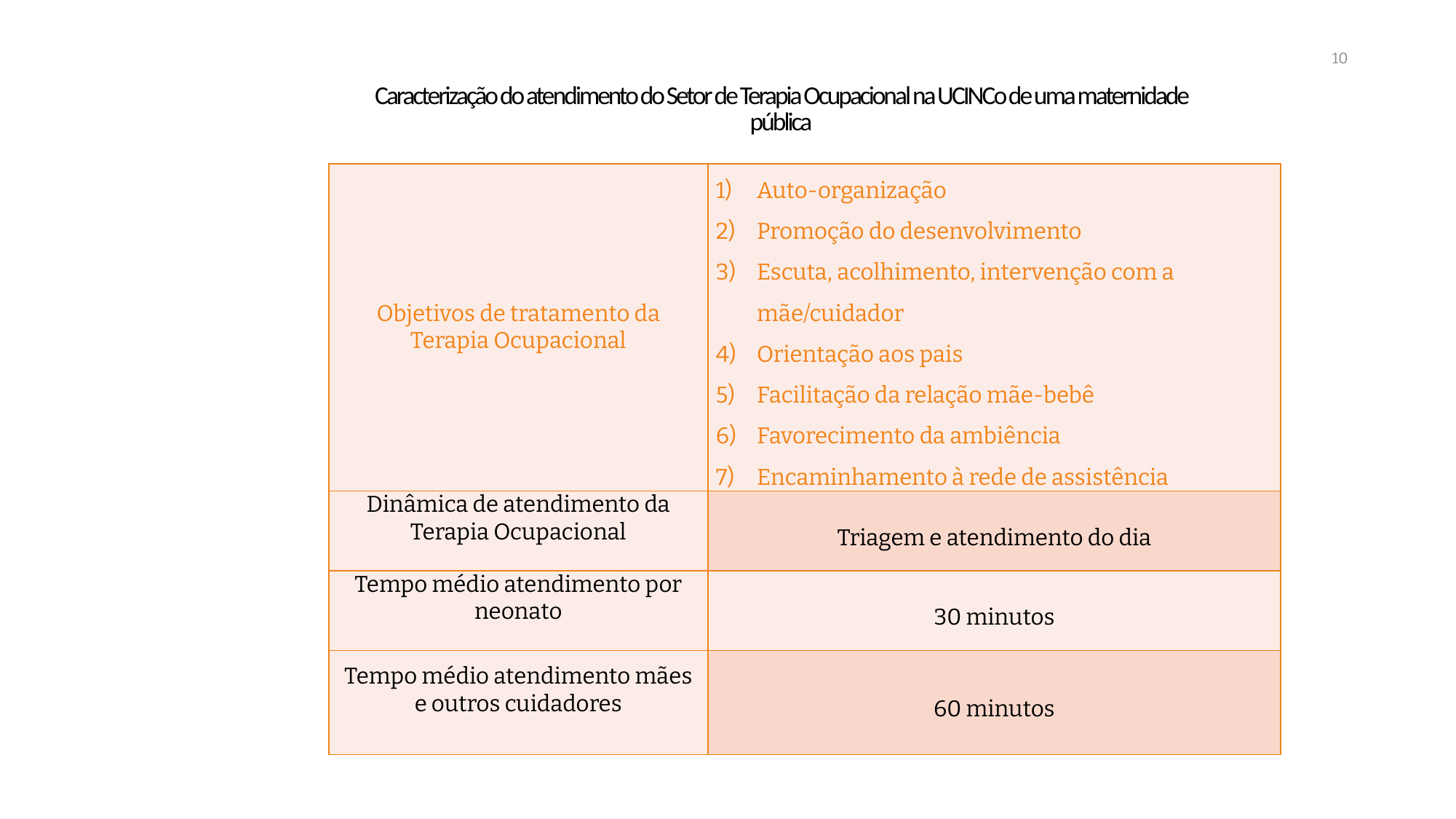

10
Caracterização do atendimento do Setor de Terapia Ocupacional na UCINCo de uma maternidade pública
| Objetivos de tratamento da Terapia Ocupacional | Auto-organização Promoção do desenvolvimento Escuta, acolhimento, intervenção com a mãe/cuidador Orientação aos pais Facilitação da relação mãe-bebê Favorecimento da ambiência Encaminhamento à rede de assistência |
| --- | --- |
| Dinâmica de atendimento da Terapia Ocupacional | Triagem e atendimento do dia |
| Tempo médio atendimento por neonato | 30 minutos |
| Tempo médio atendimento mães e outros cuidadores | 60 minutos |